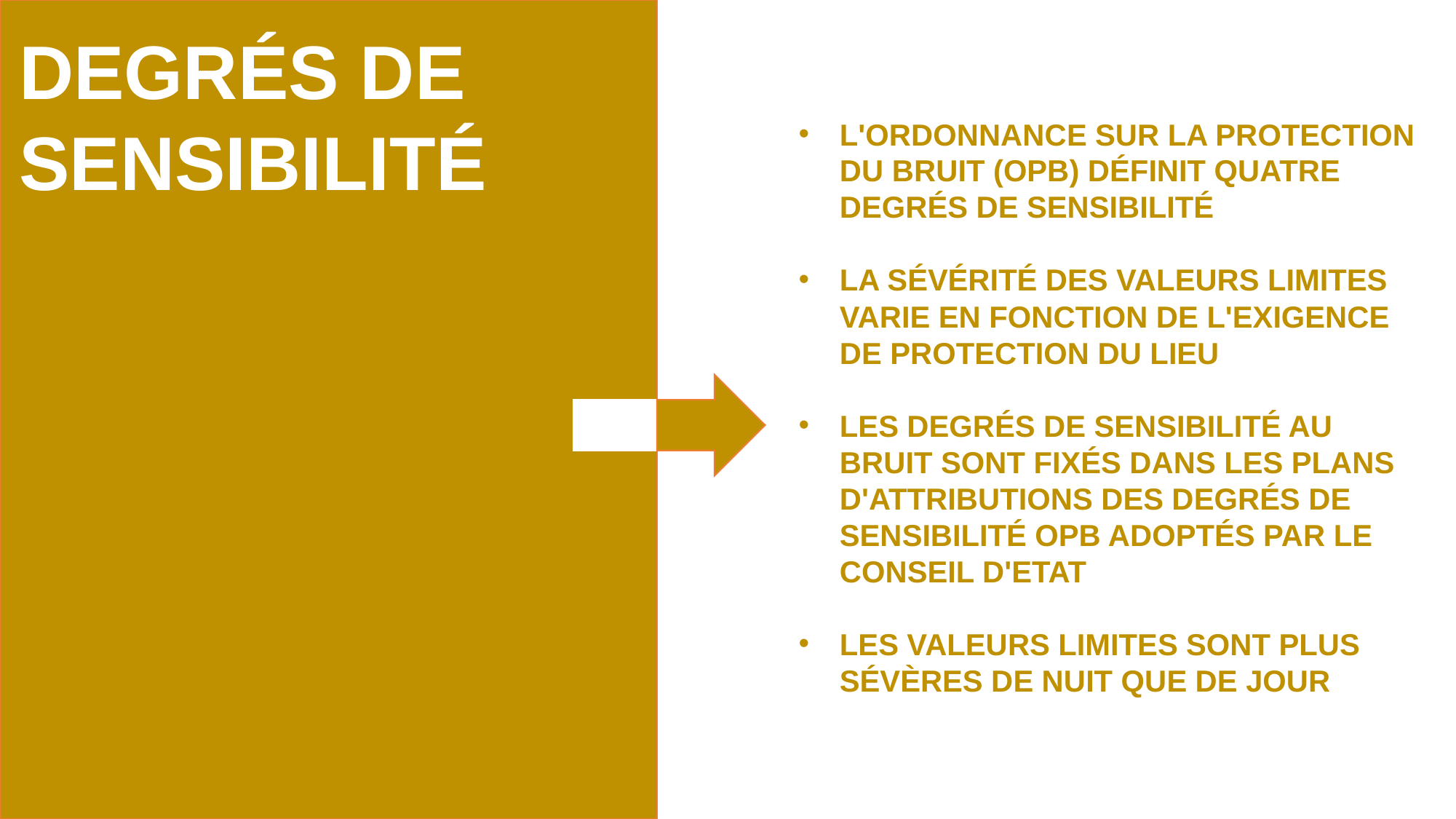

DEGRÉS DE SENSIBILITÉ
L'ORDONNANCE SUR LA PROTECTION DU BRUIT (OPB) DÉFINIT QUATRE DEGRÉS DE SENSIBILITÉ

LA SÉVÉRITÉ DES VALEURS LIMITES VARIE EN FONCTION DE L'EXIGENCE DE PROTECTION DU LIEU

LES DEGRÉS DE SENSIBILITÉ AU BRUIT SONT FIXÉS DANS LES PLANS D'ATTRIBUTIONS DES DEGRÉS DE SENSIBILITÉ OPB ADOPTÉS PAR LE CONSEIL D'ETAT

LES VALEURS LIMITES SONT PLUS SÉVÈRES DE NUIT QUE DE JOUR